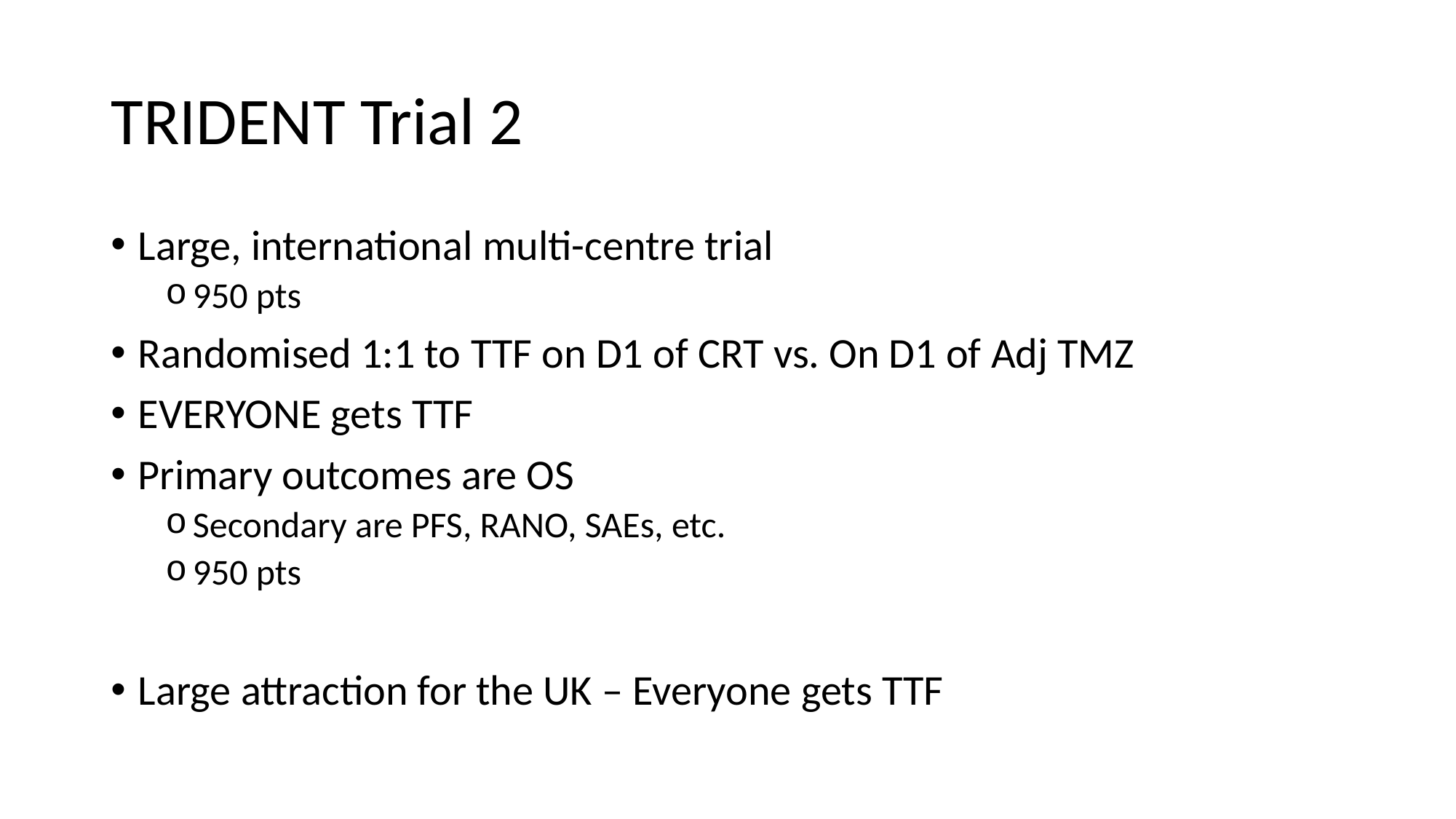

# TRIDENT Trial 2
Large, international multi-centre trial
950 pts
Randomised 1:1 to TTF on D1 of CRT vs. On D1 of Adj TMZ
EVERYONE gets TTF
Primary outcomes are OS
Secondary are PFS, RANO, SAEs, etc.
950 pts

Large attraction for the UK – Everyone gets TTF